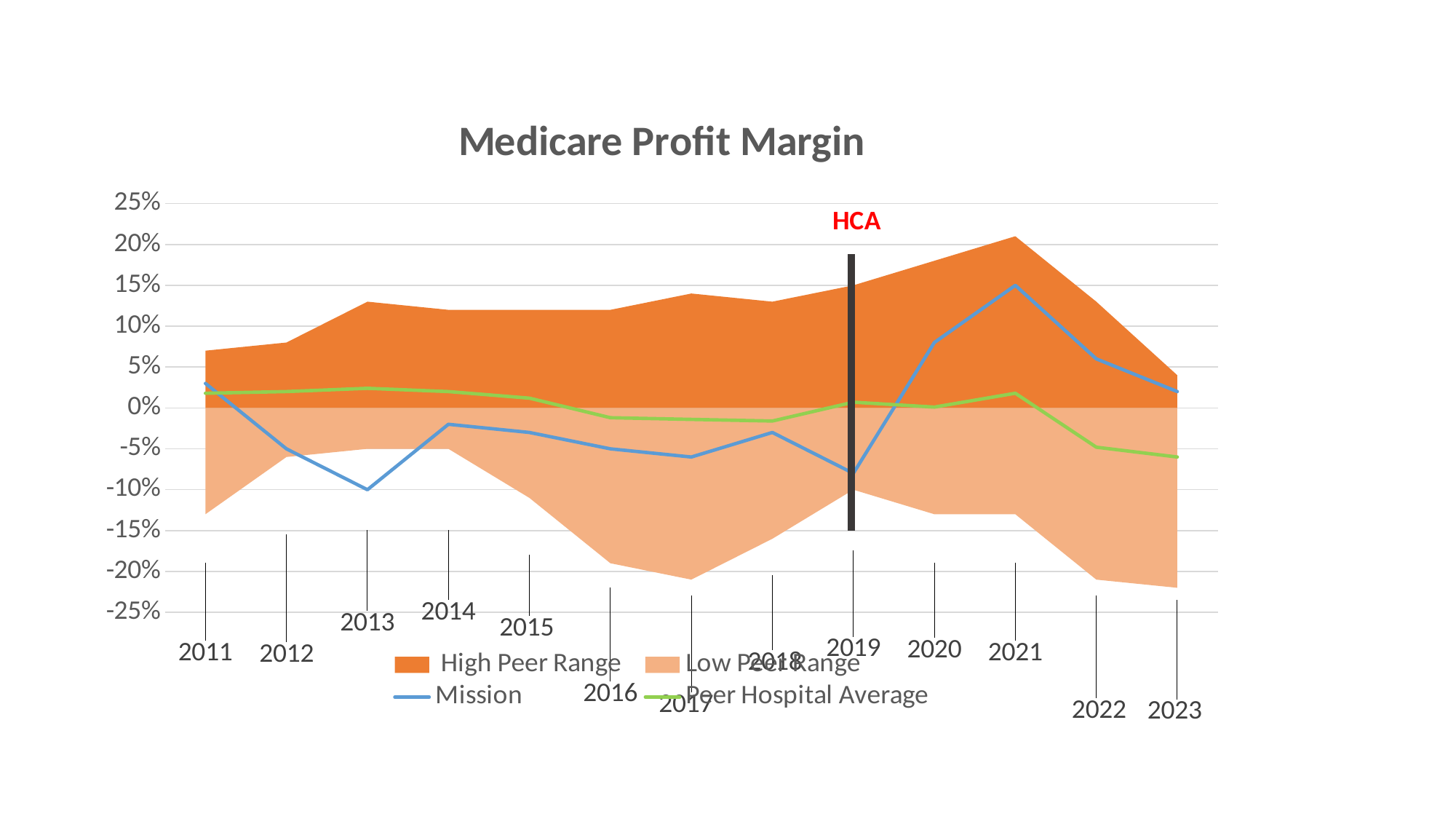

### Chart: Medicare Profit Margin

| Category |  High Peer Range  | Low Peer Range | Mission | Peer Hospital Average |
|---|---|---|---|---|
| 2011 | 0.07 | -0.13 | 0.03 | 0.018 |
| 2012 | 0.08 | -0.06 | -0.05 | 0.02 |
| 2013 | 0.13 | -0.05 | -0.1 | 0.024 |
| 2014 | 0.12 | -0.05 | -0.02 | 0.02 |
| 2015 | 0.12 | -0.11 | -0.03 | 0.012 |
| 2016 | 0.12 | -0.19 | -0.05 | -0.012 |
| 2017 | 0.14 | -0.21 | -0.06 | -0.014 |
| 2018 | 0.13 | -0.16 | -0.03 | -0.016 |
| 2019 | 0.15 | -0.1 | -0.08 | 0.007 |
| 2020 | 0.18 | -0.13 | 0.08 | 0.001 |
| 2021 | 0.21 | -0.13 | 0.15 | 0.018 |
| 2022 | 0.13 | -0.21 | 0.06 | -0.048 |
| 2023 | 0.04 | -0.22 | 0.02 | -0.06 |